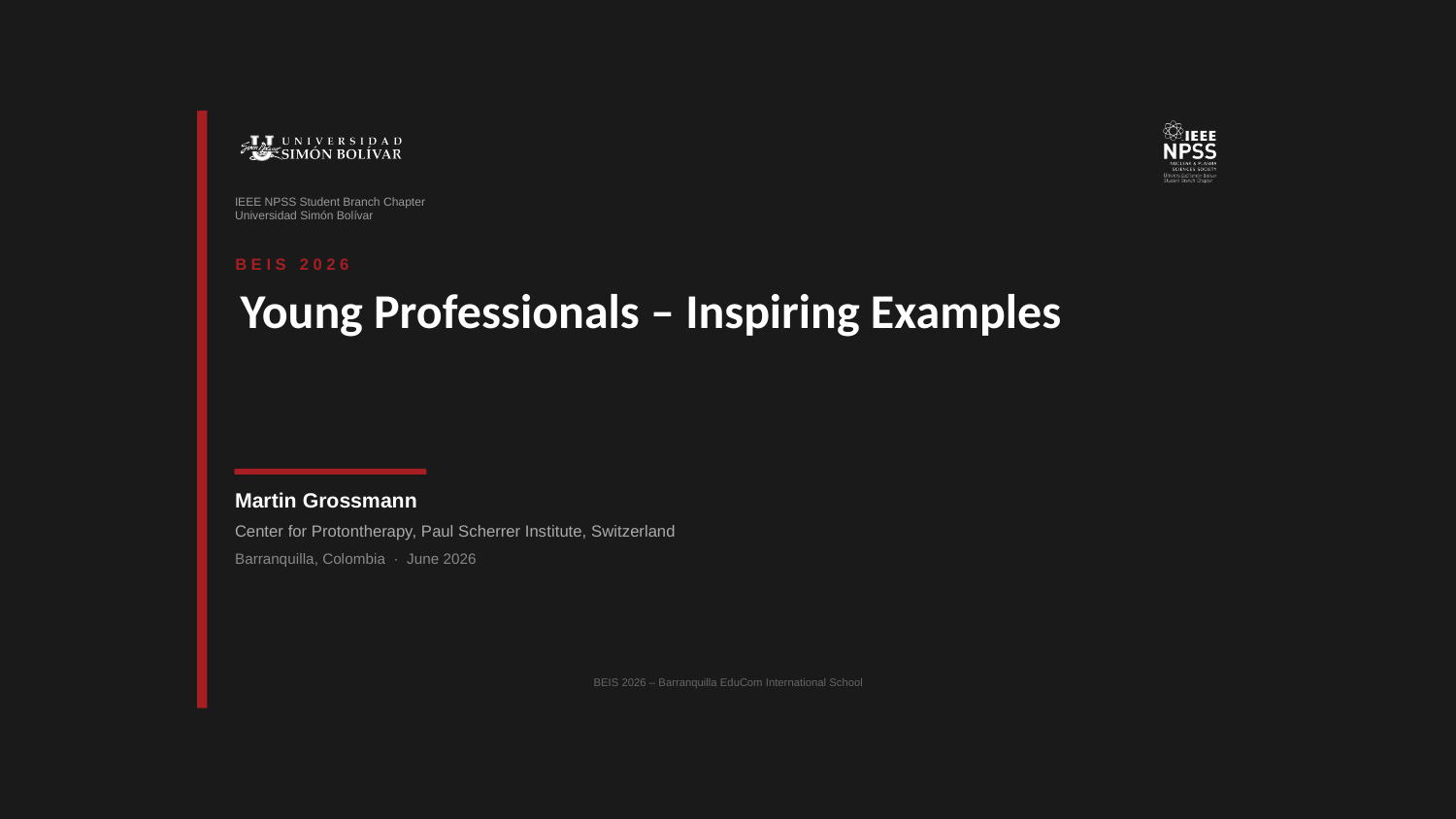

IEEE NPSS Student Branch Chapter
Universidad Simón Bolívar

BEIS 2026
Young Professionals – Inspiring Examples

Martin Grossmann

Center for Protontherapy, Paul Scherrer Institute, Switzerland

Barranquilla, Colombia  ·  June 2026

BEIS 2026 – Barranquilla EduCom International School